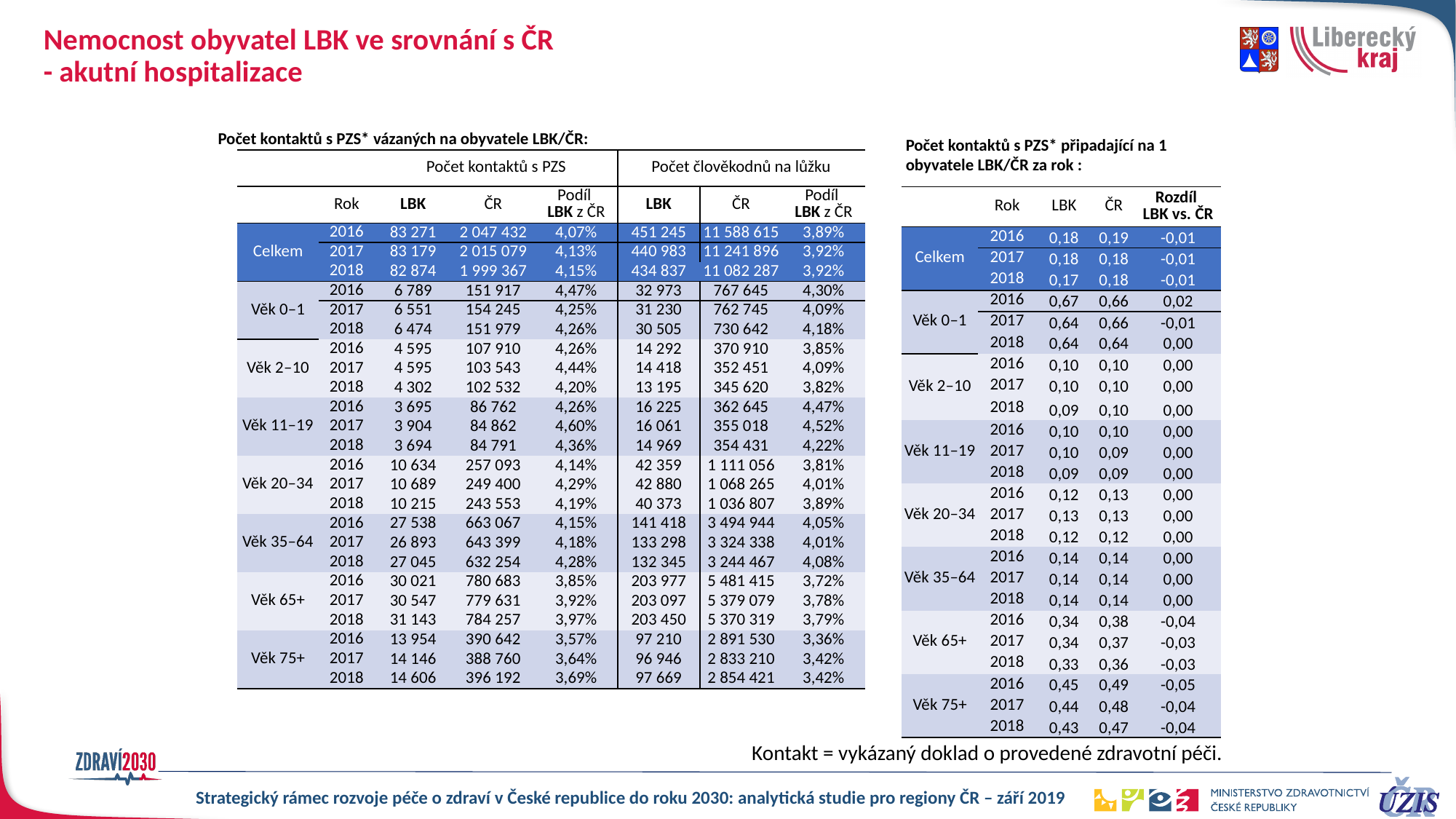

# Nemocnost obyvatel LBK ve srovnání s ČR - akutní hospitalizace
Počet kontaktů s PZS* vázaných na obyvatele LBK/ČR:
Počet kontaktů s PZS* připadající na 1 obyvatele LBK/ČR za rok :
|  |  | Počet kontaktů s PZS |  |  | Počet člověkodnů na lůžku |  |  |
| --- | --- | --- | --- | --- | --- | --- | --- |
|  | Rok | LBK | ČR | Podíl LBK z ČR | LBK | ČR | Podíl LBK z ČR |
| Celkem | 2016 | 83 271 | 2 047 432 | 4,07% | 451 245 | 11 588 615 | 3,89% |
|  | 2017 | 83 179 | 2 015 079 | 4,13% | 440 983 | 11 241 896 | 3,92% |
|  | 2018 | 82 874 | 1 999 367 | 4,15% | 434 837 | 11 082 287 | 3,92% |
| Věk 0–1 | 2016 | 6 789 | 151 917 | 4,47% | 32 973 | 767 645 | 4,30% |
|  | 2017 | 6 551 | 154 245 | 4,25% | 31 230 | 762 745 | 4,09% |
|  | 2018 | 6 474 | 151 979 | 4,26% | 30 505 | 730 642 | 4,18% |
| Věk 2–10 | 2016 | 4 595 | 107 910 | 4,26% | 14 292 | 370 910 | 3,85% |
|  | 2017 | 4 595 | 103 543 | 4,44% | 14 418 | 352 451 | 4,09% |
|  | 2018 | 4 302 | 102 532 | 4,20% | 13 195 | 345 620 | 3,82% |
| Věk 11–19 | 2016 | 3 695 | 86 762 | 4,26% | 16 225 | 362 645 | 4,47% |
|  | 2017 | 3 904 | 84 862 | 4,60% | 16 061 | 355 018 | 4,52% |
|  | 2018 | 3 694 | 84 791 | 4,36% | 14 969 | 354 431 | 4,22% |
| Věk 20–34 | 2016 | 10 634 | 257 093 | 4,14% | 42 359 | 1 111 056 | 3,81% |
|  | 2017 | 10 689 | 249 400 | 4,29% | 42 880 | 1 068 265 | 4,01% |
|  | 2018 | 10 215 | 243 553 | 4,19% | 40 373 | 1 036 807 | 3,89% |
| Věk 35–64 | 2016 | 27 538 | 663 067 | 4,15% | 141 418 | 3 494 944 | 4,05% |
|  | 2017 | 26 893 | 643 399 | 4,18% | 133 298 | 3 324 338 | 4,01% |
|  | 2018 | 27 045 | 632 254 | 4,28% | 132 345 | 3 244 467 | 4,08% |
| Věk 65+ | 2016 | 30 021 | 780 683 | 3,85% | 203 977 | 5 481 415 | 3,72% |
|  | 2017 | 30 547 | 779 631 | 3,92% | 203 097 | 5 379 079 | 3,78% |
|  | 2018 | 31 143 | 784 257 | 3,97% | 203 450 | 5 370 319 | 3,79% |
|  | 2016 | 13 954 | 390 642 | 3,57% | 97 210 | 2 891 530 | 3,36% |
| Věk 75+ | 2017 | 14 146 | 388 760 | 3,64% | 96 946 | 2 833 210 | 3,42% |
|  | 2018 | 14 606 | 396 192 | 3,69% | 97 669 | 2 854 421 | 3,42% |
|  | Rok | LBK | ČR | Rozdíl LBK vs. ČR |
| --- | --- | --- | --- | --- |
| Celkem | 2016 | 0,18 | 0,19 | -0,01 |
|  | 2017 | 0,18 | 0,18 | -0,01 |
|  | 2018 | 0,17 | 0,18 | -0,01 |
| Věk 0–1 | 2016 | 0,67 | 0,66 | 0,02 |
|  | 2017 | 0,64 | 0,66 | -0,01 |
|  | 2018 | 0,64 | 0,64 | 0,00 |
| Věk 2–10 | 2016 | 0,10 | 0,10 | 0,00 |
|  | 2017 | 0,10 | 0,10 | 0,00 |
|  | 2018 | 0,09 | 0,10 | 0,00 |
| Věk 11–19 | 2016 | 0,10 | 0,10 | 0,00 |
|  | 2017 | 0,10 | 0,09 | 0,00 |
|  | 2018 | 0,09 | 0,09 | 0,00 |
| Věk 20–34 | 2016 | 0,12 | 0,13 | 0,00 |
|  | 2017 | 0,13 | 0,13 | 0,00 |
|  | 2018 | 0,12 | 0,12 | 0,00 |
| Věk 35–64 | 2016 | 0,14 | 0,14 | 0,00 |
|  | 2017 | 0,14 | 0,14 | 0,00 |
|  | 2018 | 0,14 | 0,14 | 0,00 |
| Věk 65+ | 2016 | 0,34 | 0,38 | -0,04 |
|  | 2017 | 0,34 | 0,37 | -0,03 |
|  | 2018 | 0,33 | 0,36 | -0,03 |
| Věk 75+ | 2016 | 0,45 | 0,49 | -0,05 |
|  | 2017 | 0,44 | 0,48 | -0,04 |
|  | 2018 | 0,43 | 0,47 | -0,04 |
Kontakt = vykázaný doklad o provedené zdravotní péči.